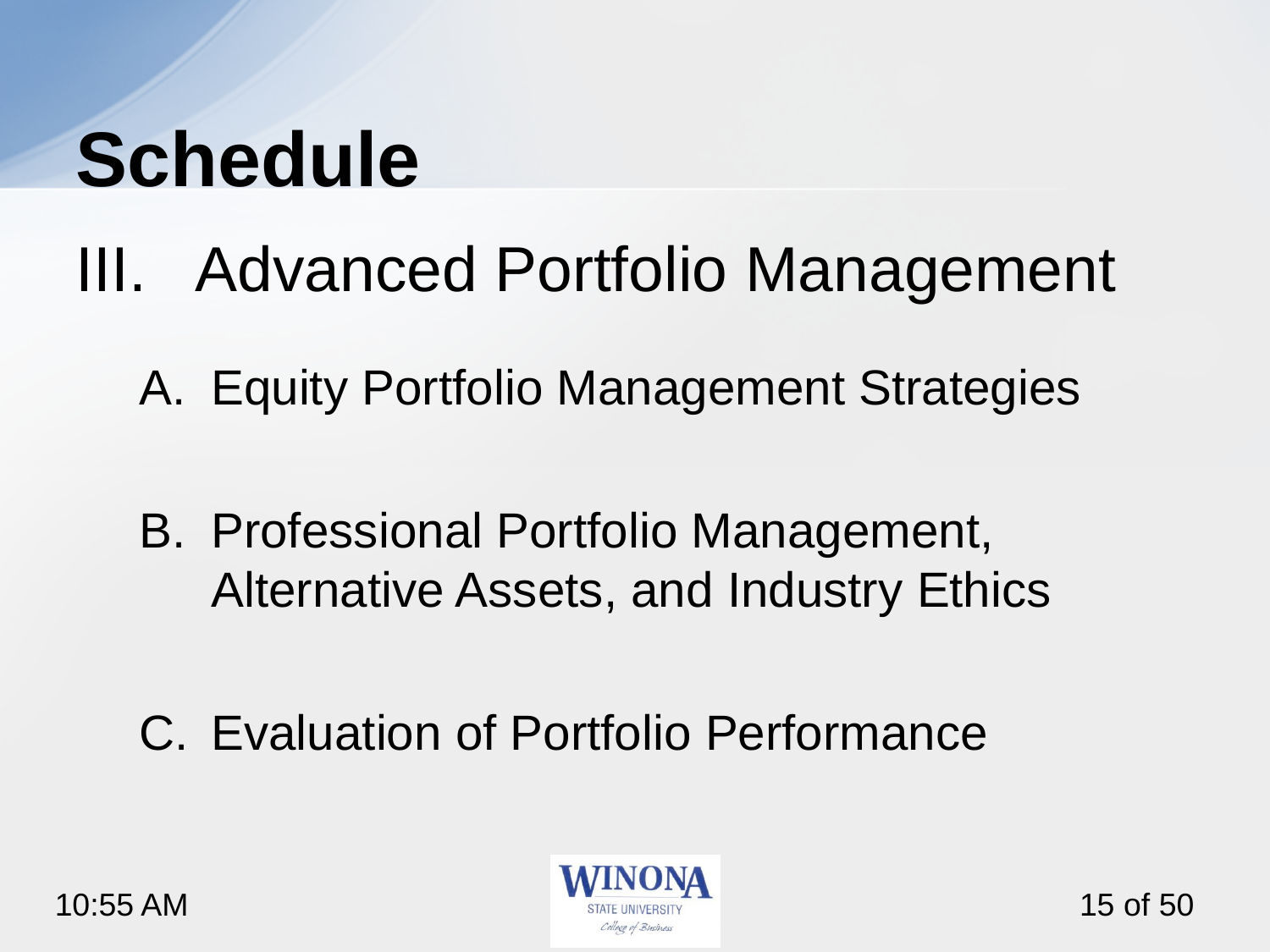

# Schedule
Advanced Portfolio Management

Equity Portfolio Management Strategies

Professional Portfolio Management, Alternative Assets, and Industry Ethics

Evaluation of Portfolio Performance